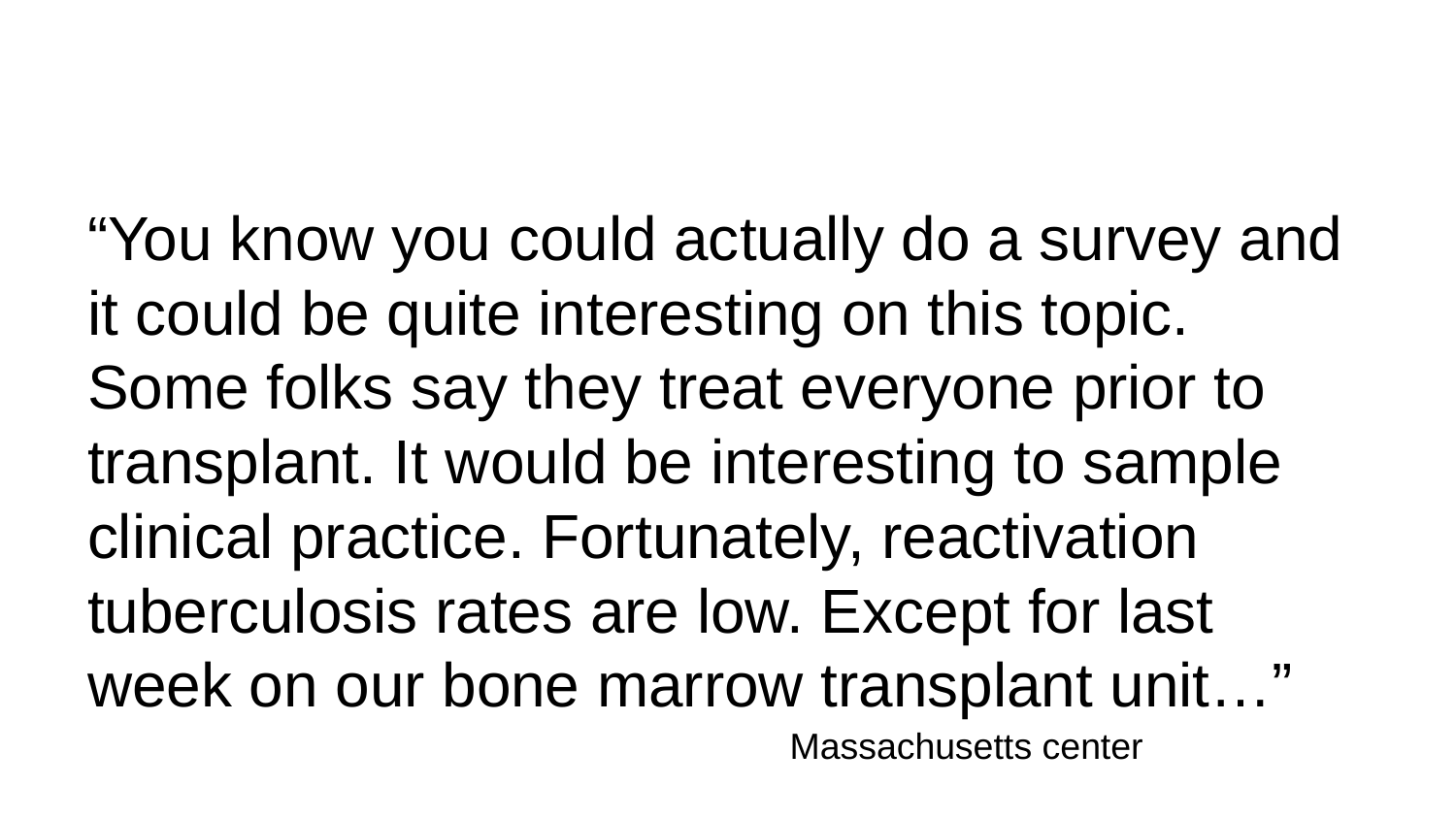

#
“You know you could actually do a survey and it could be quite interesting on this topic. Some folks say they treat everyone prior to transplant. It would be interesting to sample clinical practice. Fortunately, reactivation tuberculosis rates are low. Except for last week on our bone marrow transplant unit…”
Massachusetts center